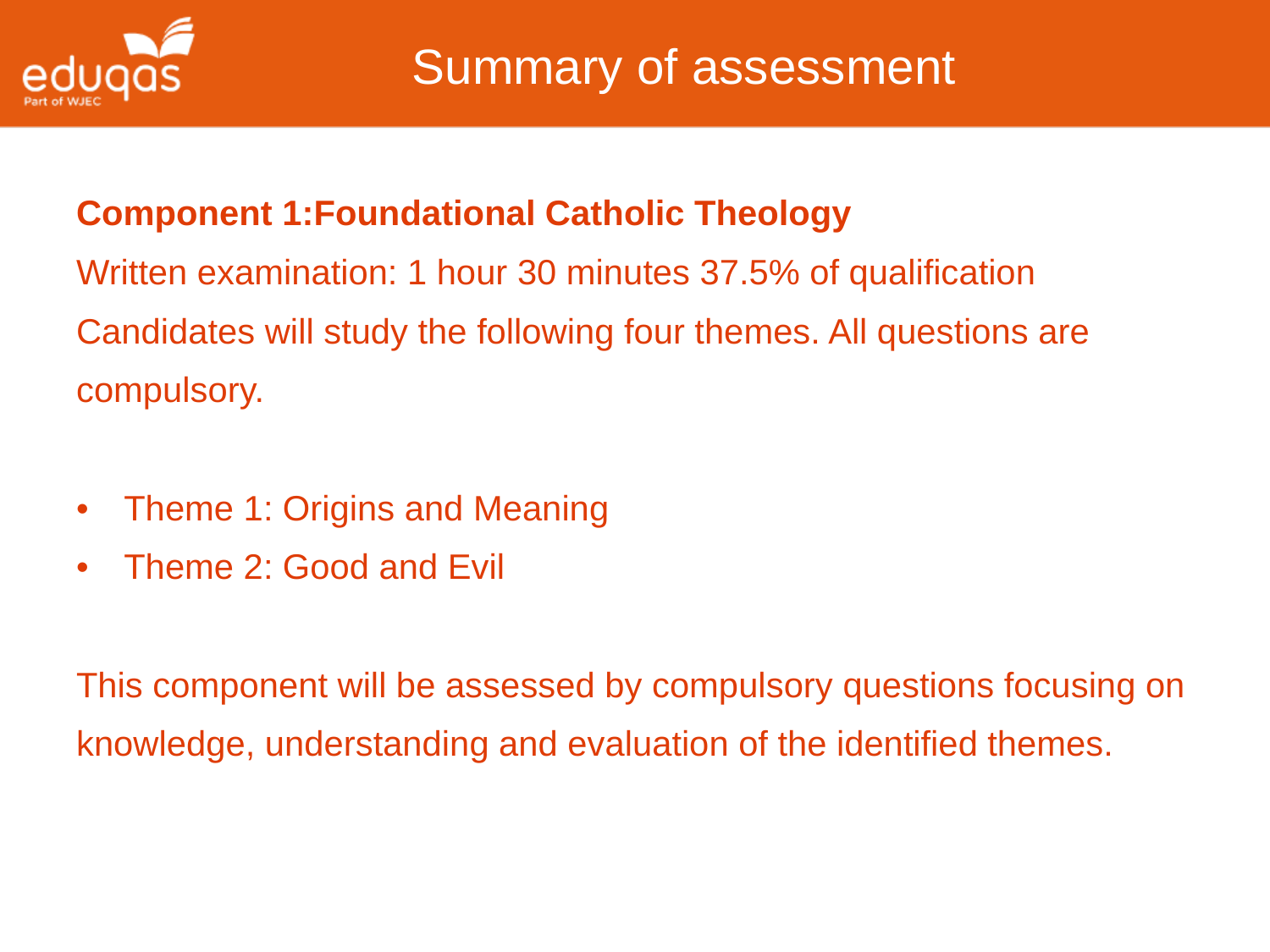

Summary of assessment
Component 1:Foundational Catholic Theology
Written examination: 1 hour 30 minutes 37.5% of qualification
Candidates will study the following four themes. All questions are compulsory.

Theme 1: Origins and Meaning
Theme 2: Good and Evil

This component will be assessed by compulsory questions focusing on knowledge, understanding and evaluation of the identified themes.